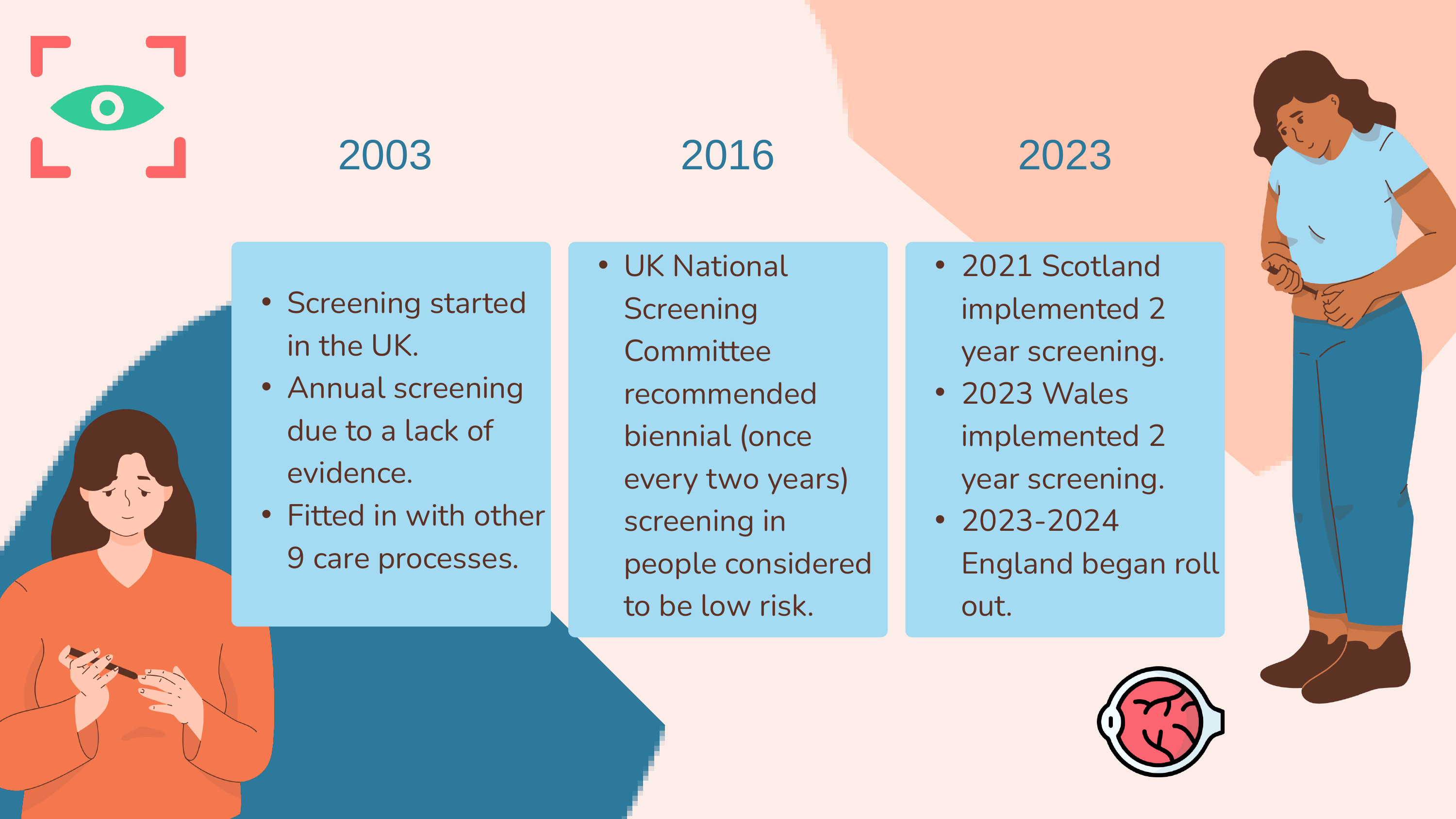

2003
2016
2023

Screening started in the UK.
Annual screening due to a lack of evidence.
Fitted in with other 9 care processes.

UK National Screening Committee recommended biennial (once every two years) screening in people considered to be low risk.

2021 Scotland implemented 2 year screening.
2023 Wales implemented 2 year screening.
2023-2024 England began roll out.